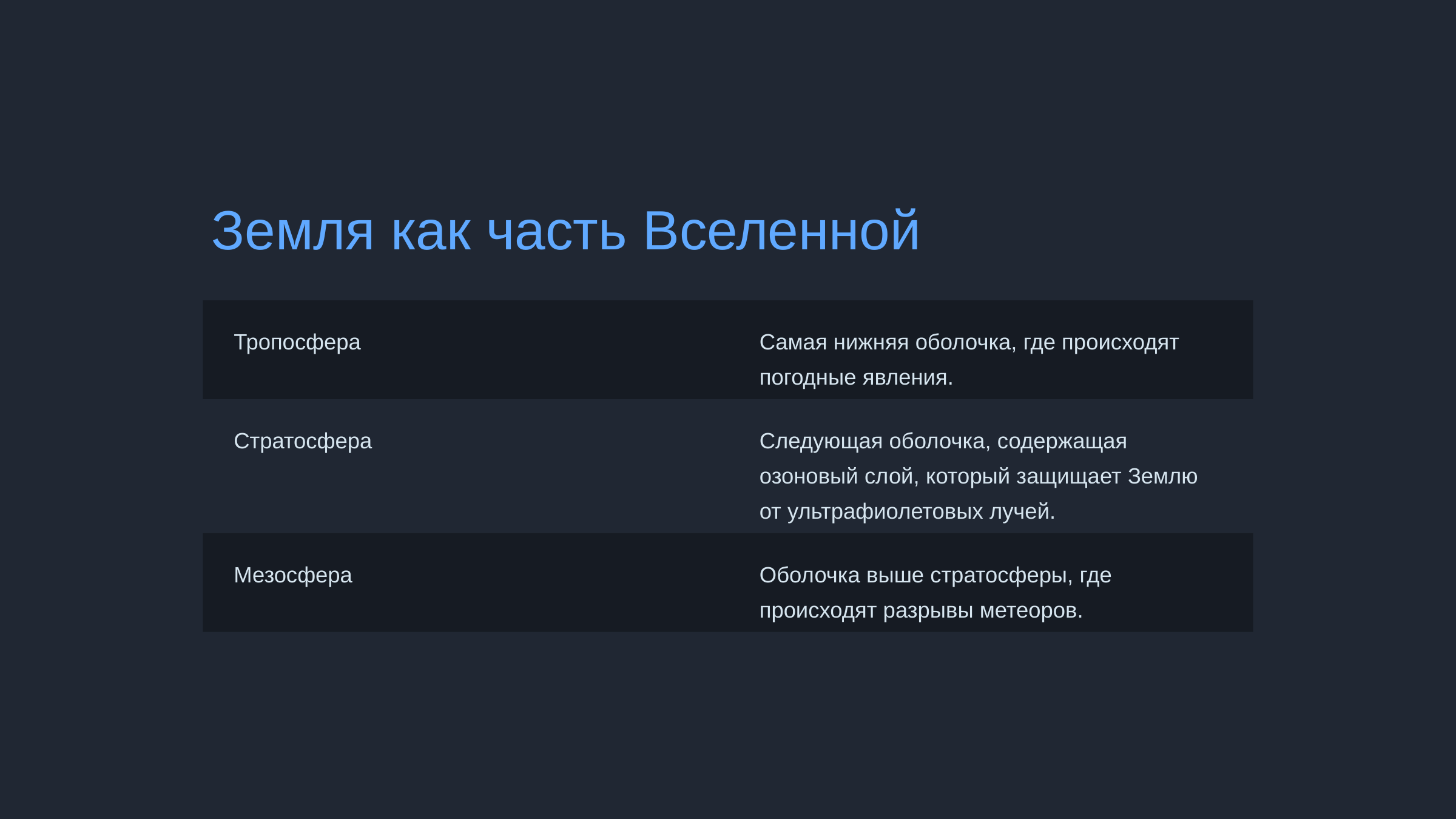

newUROKI.net
Земля как часть Вселенной

Тропосфера
Самая нижняя оболочка, где происходят погодные явления.
Стратосфера
Следующая оболочка, содержащая озоновый слой, который защищает Землю от ультрафиолетовых лучей.

Мезосфера
Оболочка выше стратосферы, где происходят разрывы метеоров.